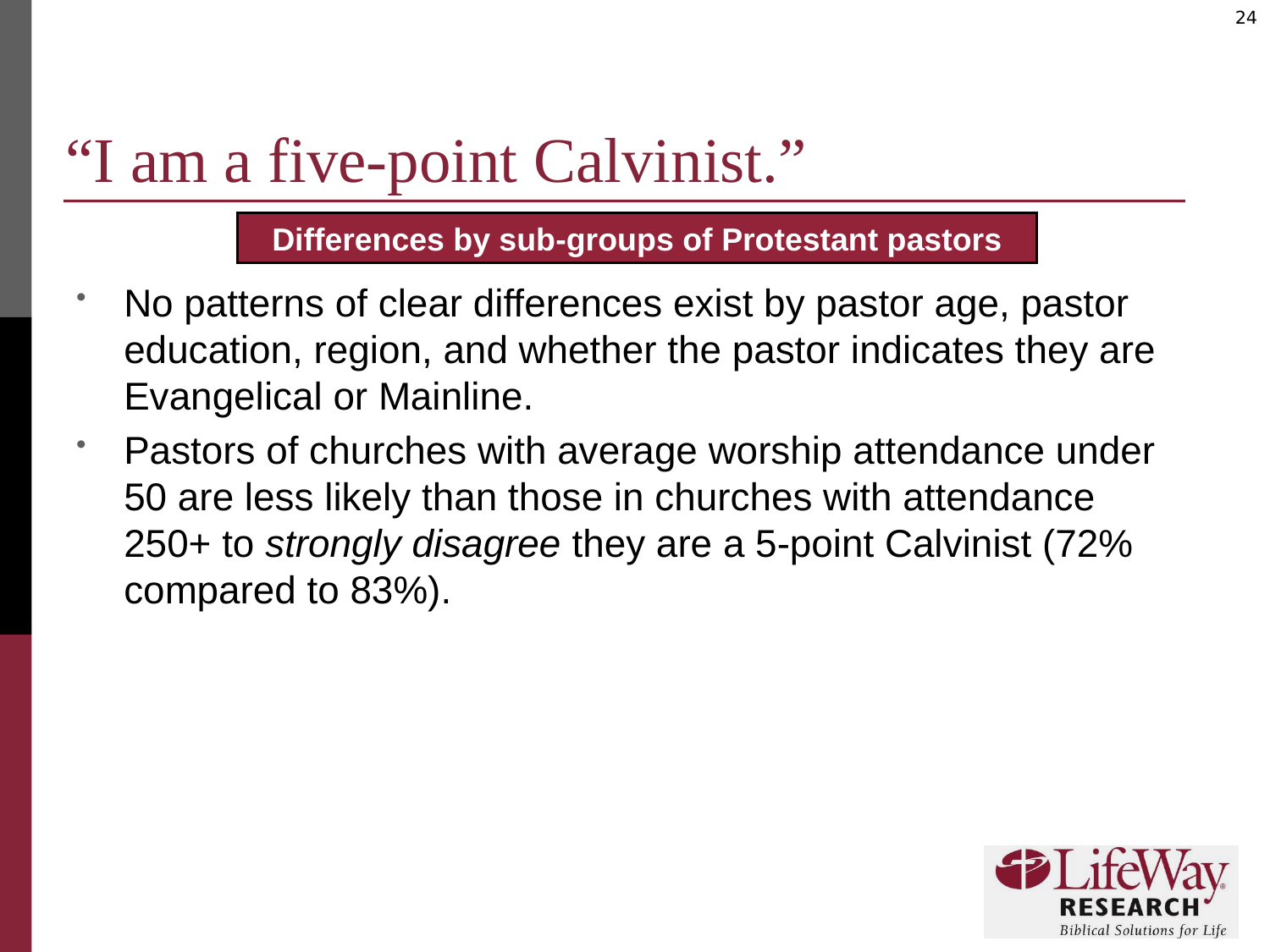

# “I am a five-point Calvinist.”
Differences by sub-groups of Protestant pastors
No patterns of clear differences exist by pastor age, pastor education, region, and whether the pastor indicates they are Evangelical or Mainline.
Pastors of churches with average worship attendance under 50 are less likely than those in churches with attendance 250+ to strongly disagree they are a 5-point Calvinist (72% compared to 83%).